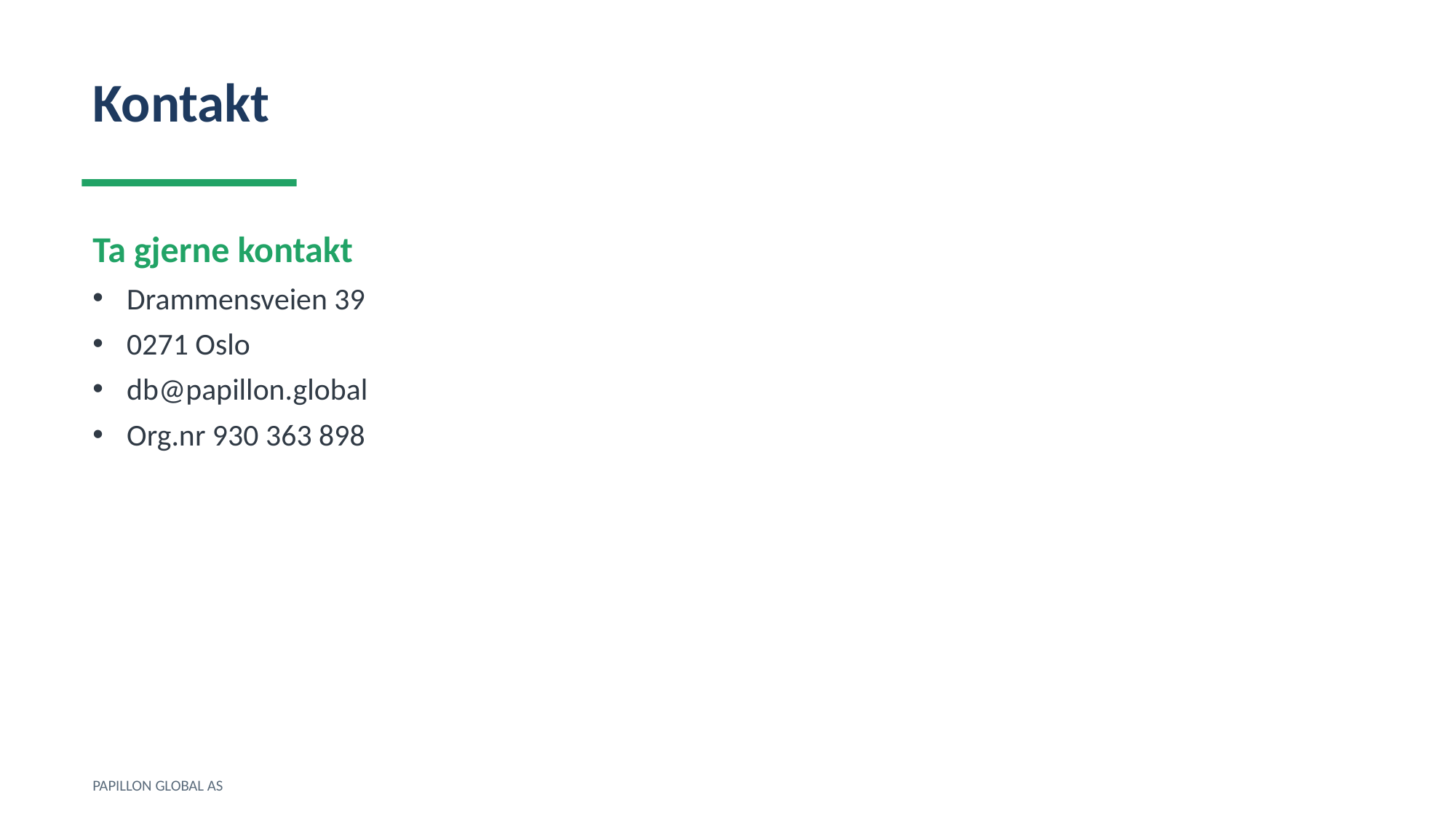

Kontakt

Ta gjerne kontakt
Drammensveien 39
0271 Oslo
db@papillon.global
Org.nr 930 363 898
PAPILLON GLOBAL AS